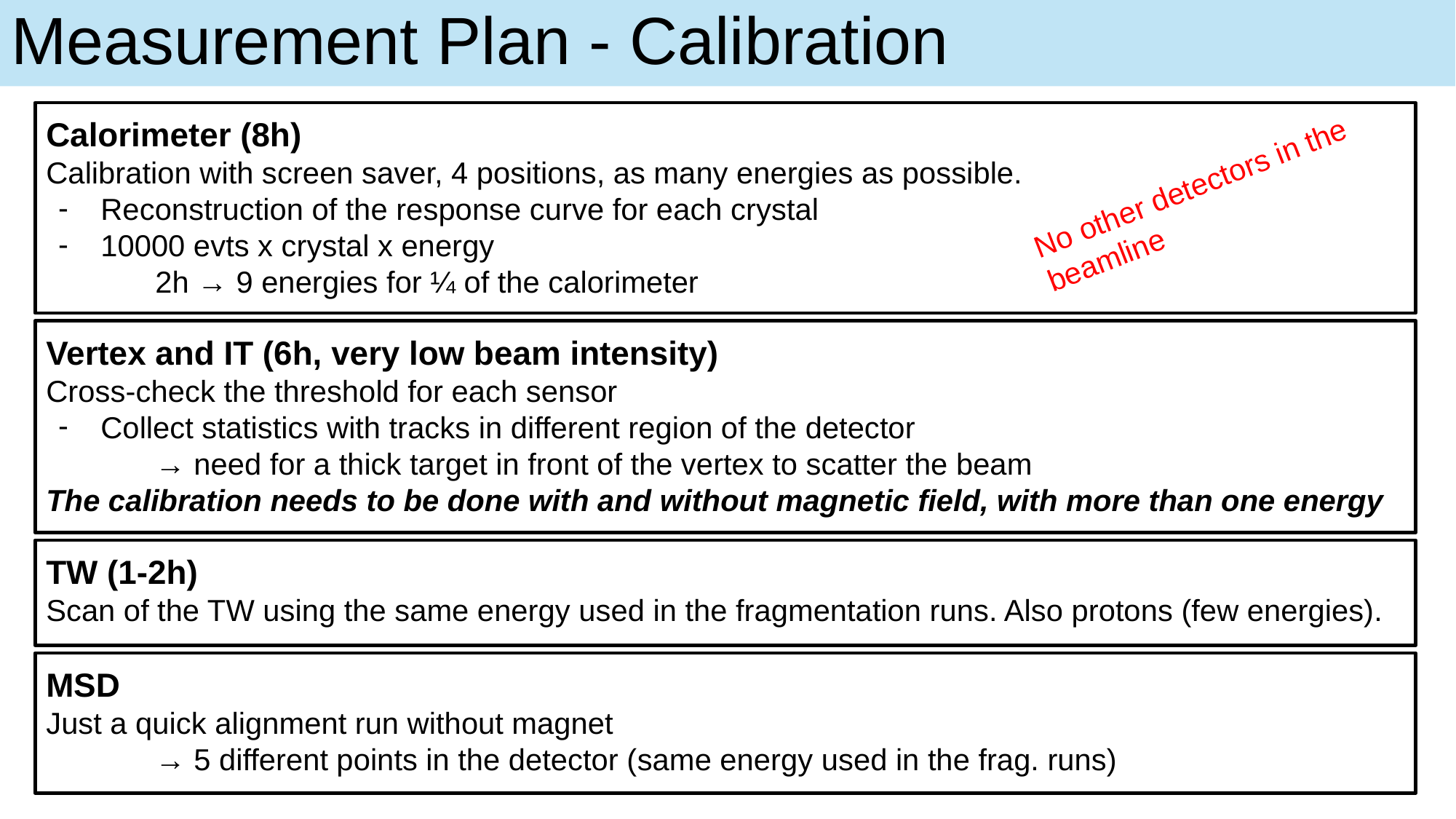

Measurement Plan - Calibration
Calorimeter (8h)
Calibration with screen saver, 4 positions, as many energies as possible.
Reconstruction of the response curve for each crystal
10000 evts x crystal x energy
2h → 9 energies for ¼ of the calorimeter
No other detectors in the beamline
Vertex and IT (6h, very low beam intensity)
Cross-check the threshold for each sensor
Collect statistics with tracks in different region of the detector
→ need for a thick target in front of the vertex to scatter the beam
The calibration needs to be done with and without magnetic field, with more than one energy

TW (1-2h)
Scan of the TW using the same energy used in the fragmentation runs. Also protons (few energies).

MSD
Just a quick alignment run without magnet
	→ 5 different points in the detector (same energy used in the frag. runs)